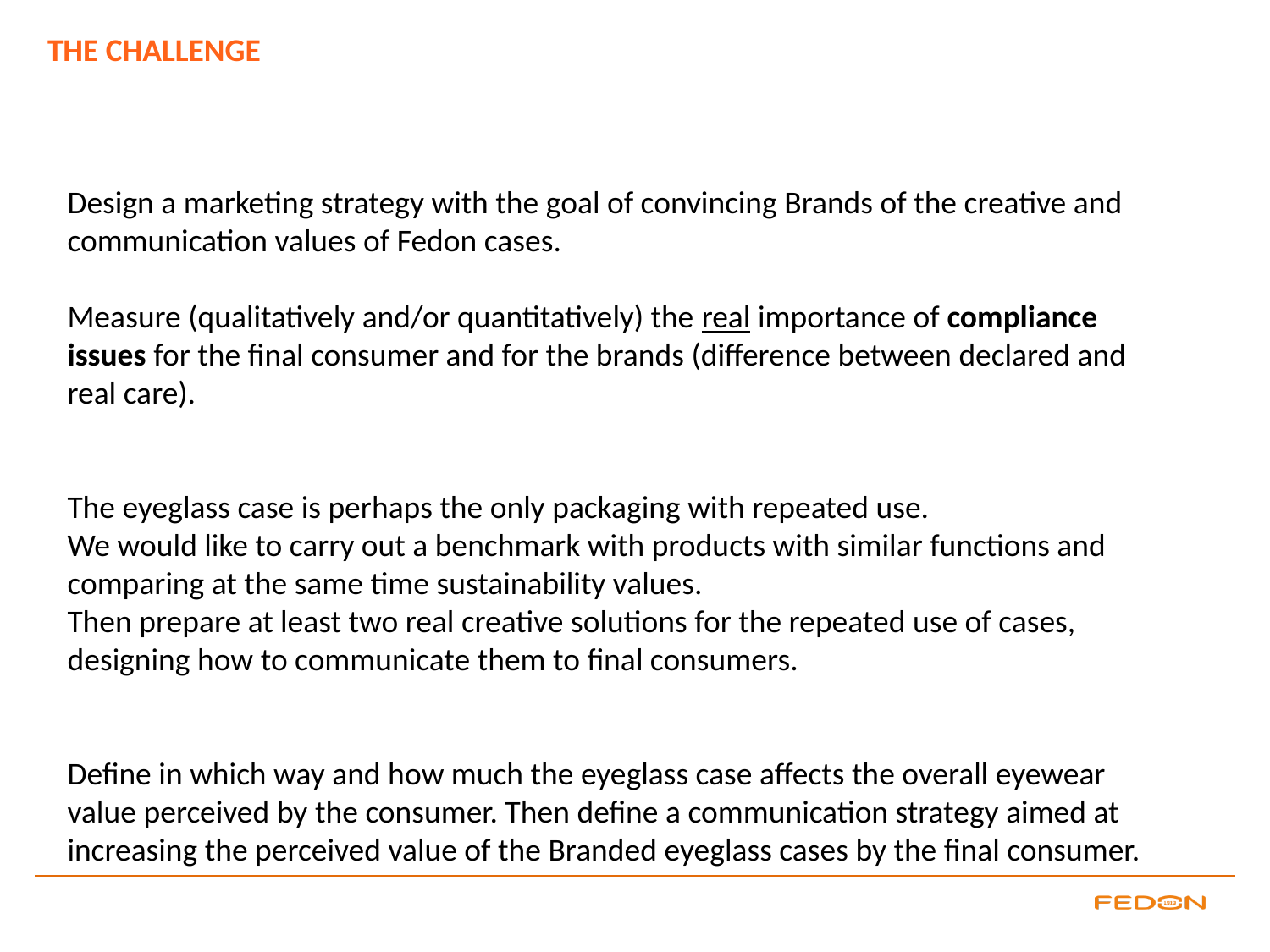

THE CHALLENGE
Design a marketing strategy with the goal of convincing Brands of the creative and communication values of Fedon cases.

Measure (qualitatively and/or quantitatively) the real importance of compliance issues for the final consumer and for the brands (difference between declared and real care).

The eyeglass case is perhaps the only packaging with repeated use.
We would like to carry out a benchmark with products with similar functions and comparing at the same time sustainability values.
Then prepare at least two real creative solutions for the repeated use of cases, designing how to communicate them to final consumers.

Define in which way and how much the eyeglass case affects the overall eyewear value perceived by the consumer. Then define a communication strategy aimed at increasing the perceived value of the Branded eyeglass cases by the final consumer.